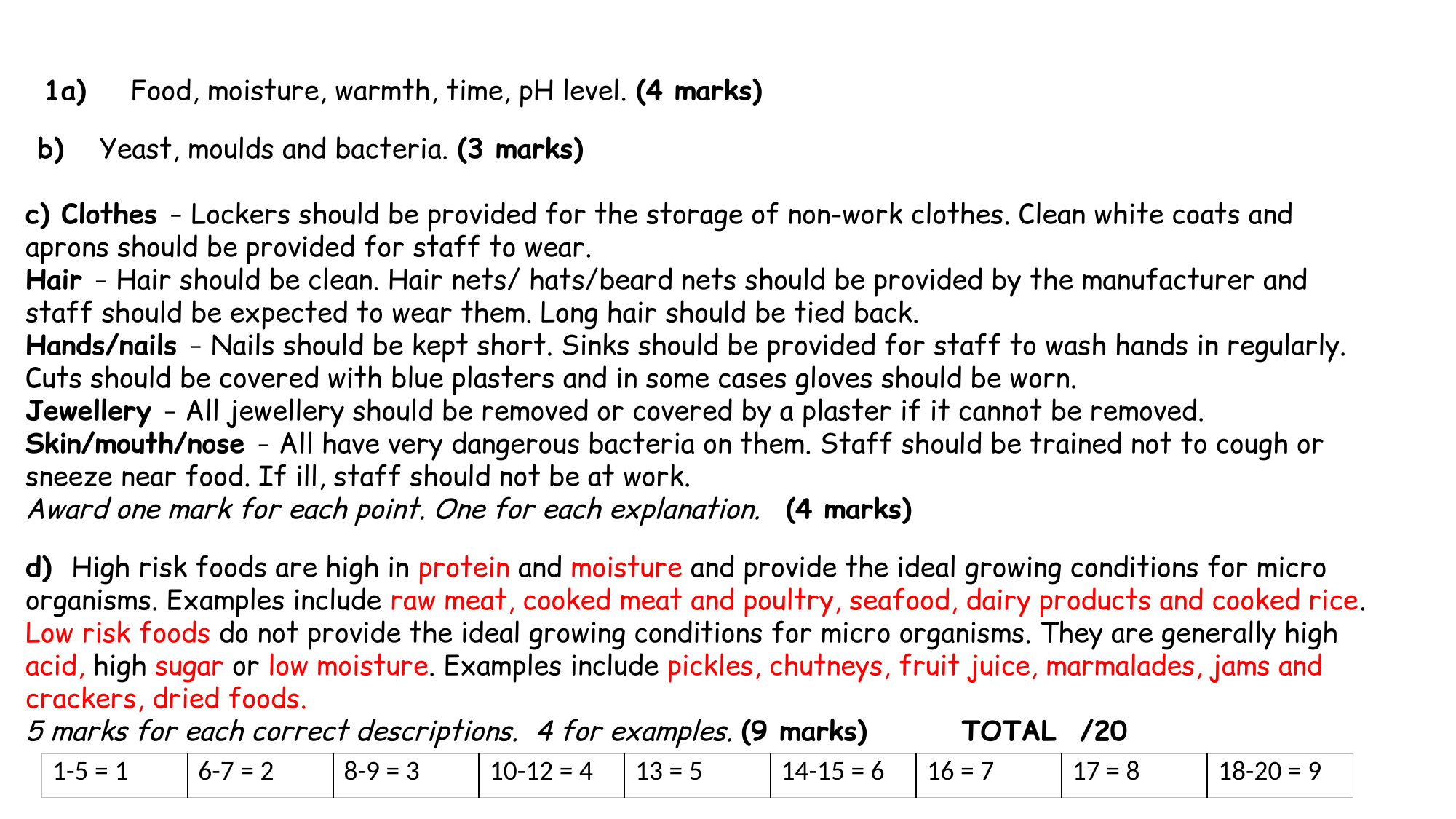

1a)     Food, moisture, warmth, time, pH level. (4 marks)

 b)    Yeast, moulds and bacteria. (3 marks)

c) Clothes – Lockers should be provided for the storage of non-work clothes. Clean white coats and aprons should be provided for staff to wear.
Hair – Hair should be clean. Hair nets/ hats/beard nets should be provided by the manufacturer and staff should be expected to wear them. Long hair should be tied back.
Hands/nails – Nails should be kept short. Sinks should be provided for staff to wash hands in regularly. Cuts should be covered with blue plasters and in some cases gloves should be worn.
Jewellery – All jewellery should be removed or covered by a plaster if it cannot be removed.
Skin/mouth/nose – All have very dangerous bacteria on them. Staff should be trained not to cough or sneeze near food. If ill, staff should not be at work.
Award one mark for each point. One for each explanation.   (4 marks)

d)  High risk foods are high in protein and moisture and provide the ideal growing conditions for micro organisms. Examples include raw meat, cooked meat and poultry, seafood, dairy products and cooked rice.
Low risk foods do not provide the ideal growing conditions for micro organisms. They are generally high acid, high sugar or low moisture. Examples include pickles, chutneys, fruit juice, marmalades, jams and crackers, dried foods.
5 marks for each correct descriptions.  4 for examples. (9 marks)        TOTAL  /20
| 1-5 = 1 | 6-7 = 2 | 8-9 = 3 | 10-12 = 4 | 13 = 5 | 14-15 = 6 | 16 = 7 | 17 = 8 | 18-20 = 9 |
| --- | --- | --- | --- | --- | --- | --- | --- | --- |